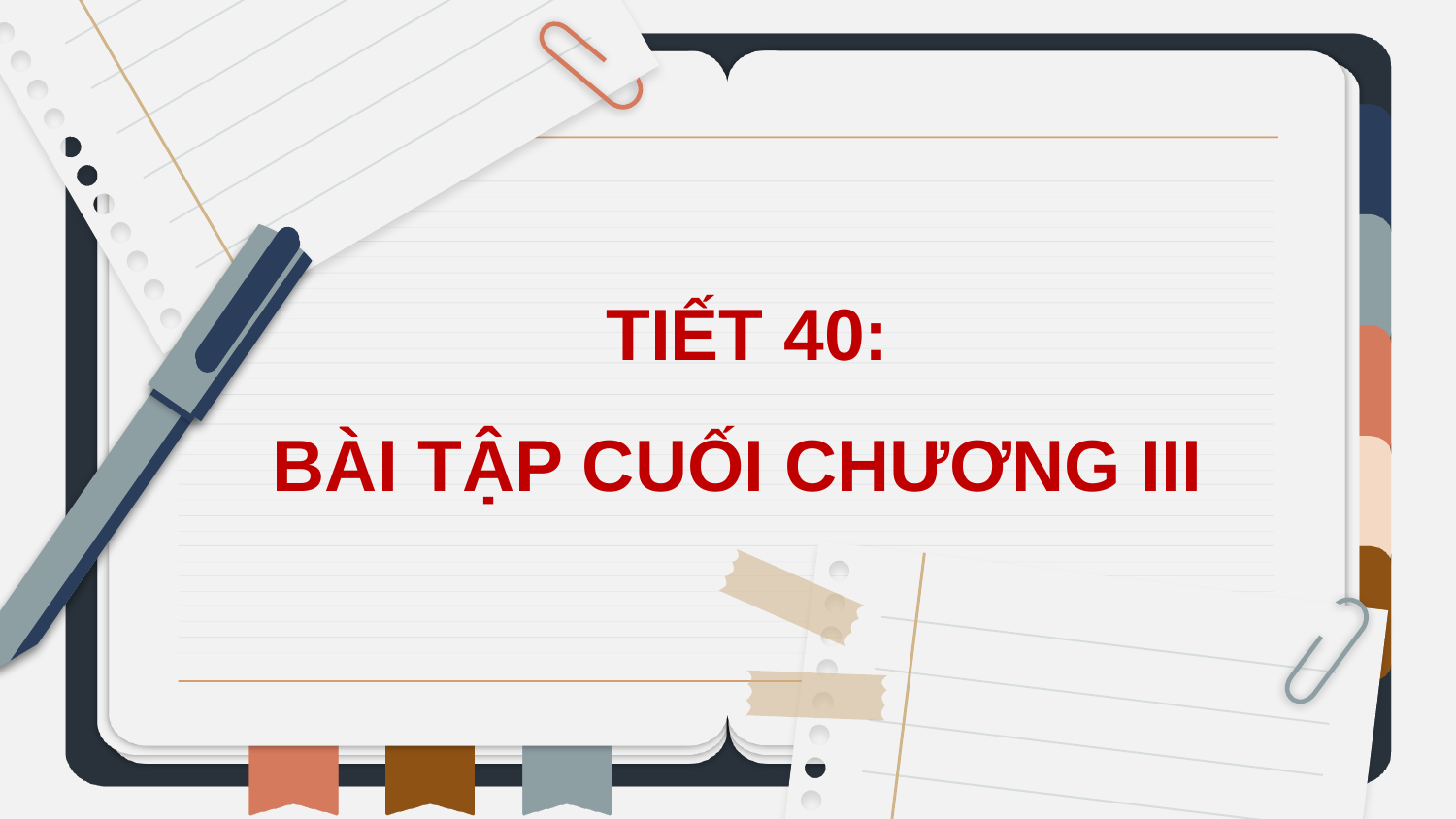

TIẾT 40:
BÀI TẬP CUỐI CHƯƠNG III